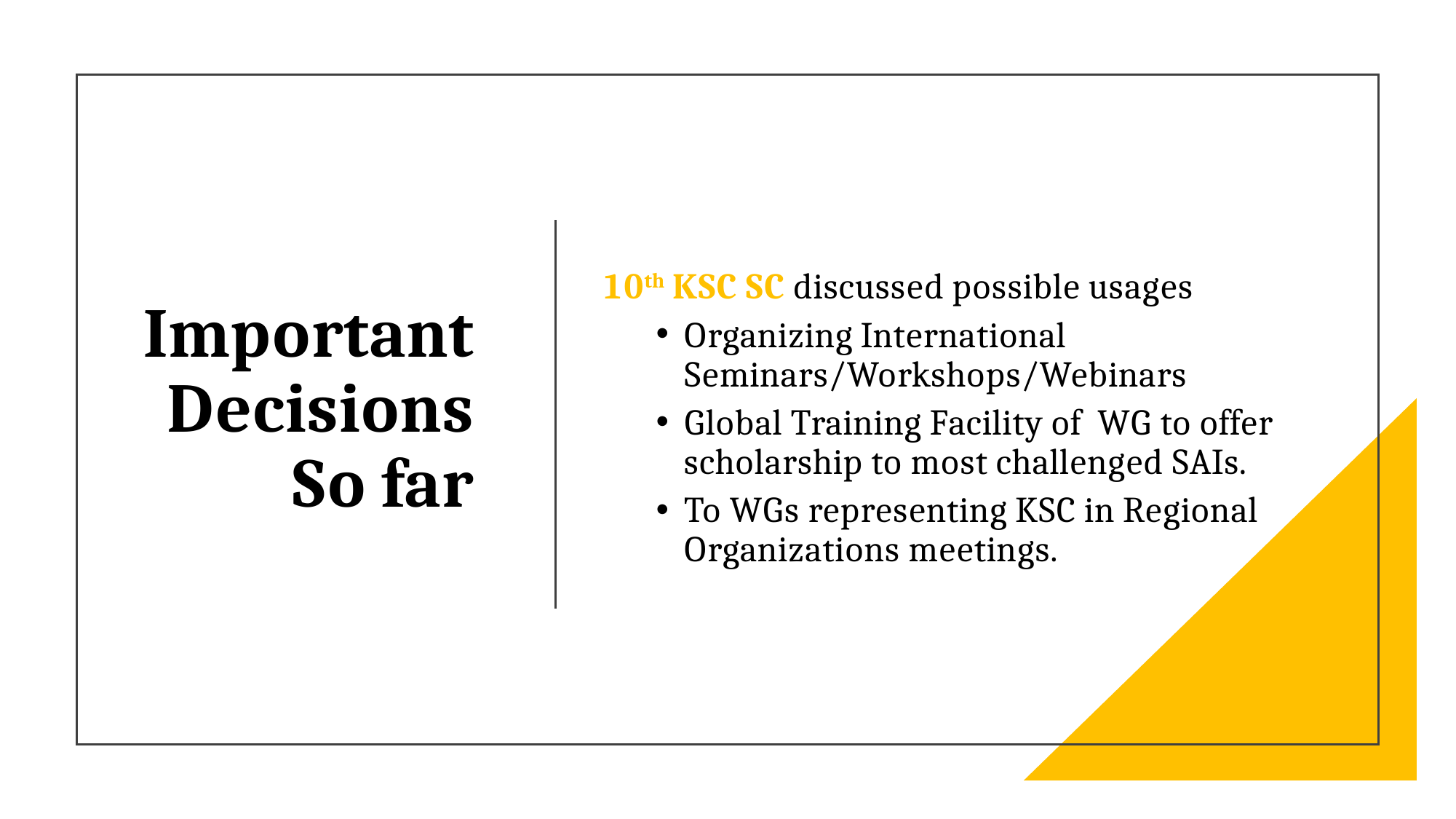

# Important Decisions So far
10th KSC SC discussed possible usages
Organizing International Seminars/Workshops/Webinars
Global Training Facility of  WG to offer scholarship to most challenged SAIs.
To WGs representing KSC in Regional Organizations meetings.